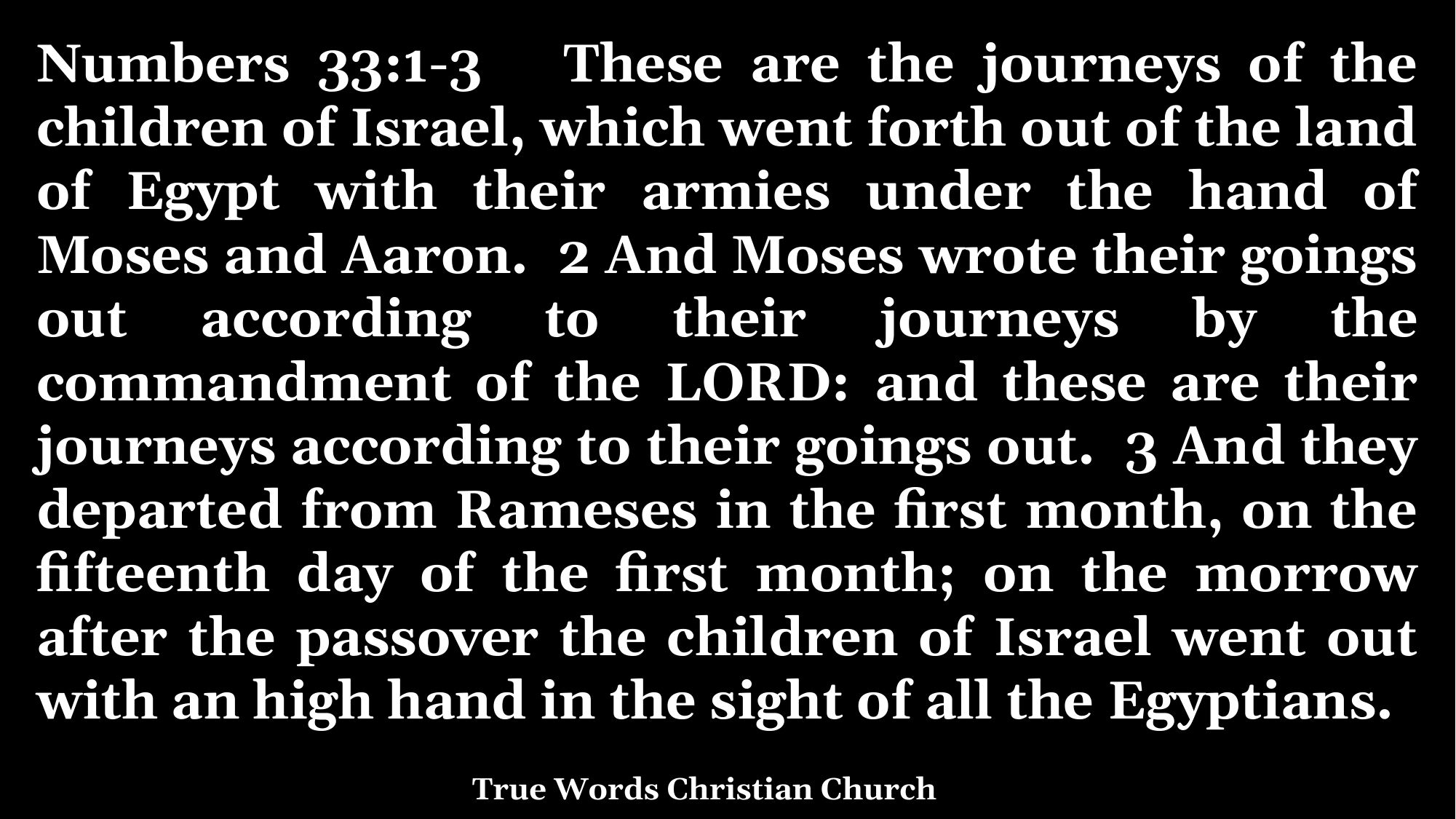

Numbers 33:1-3   These are the journeys of the children of Israel, which went forth out of the land of Egypt with their armies under the hand of Moses and Aaron.  2 And Moses wrote their goings out according to their journeys by the commandment of the LORD: and these are their journeys according to their goings out.  3 And they departed from Rameses in the first month, on the fifteenth day of the first month; on the morrow after the passover the children of Israel went out with an high hand in the sight of all the Egyptians.
True Words Christian Church